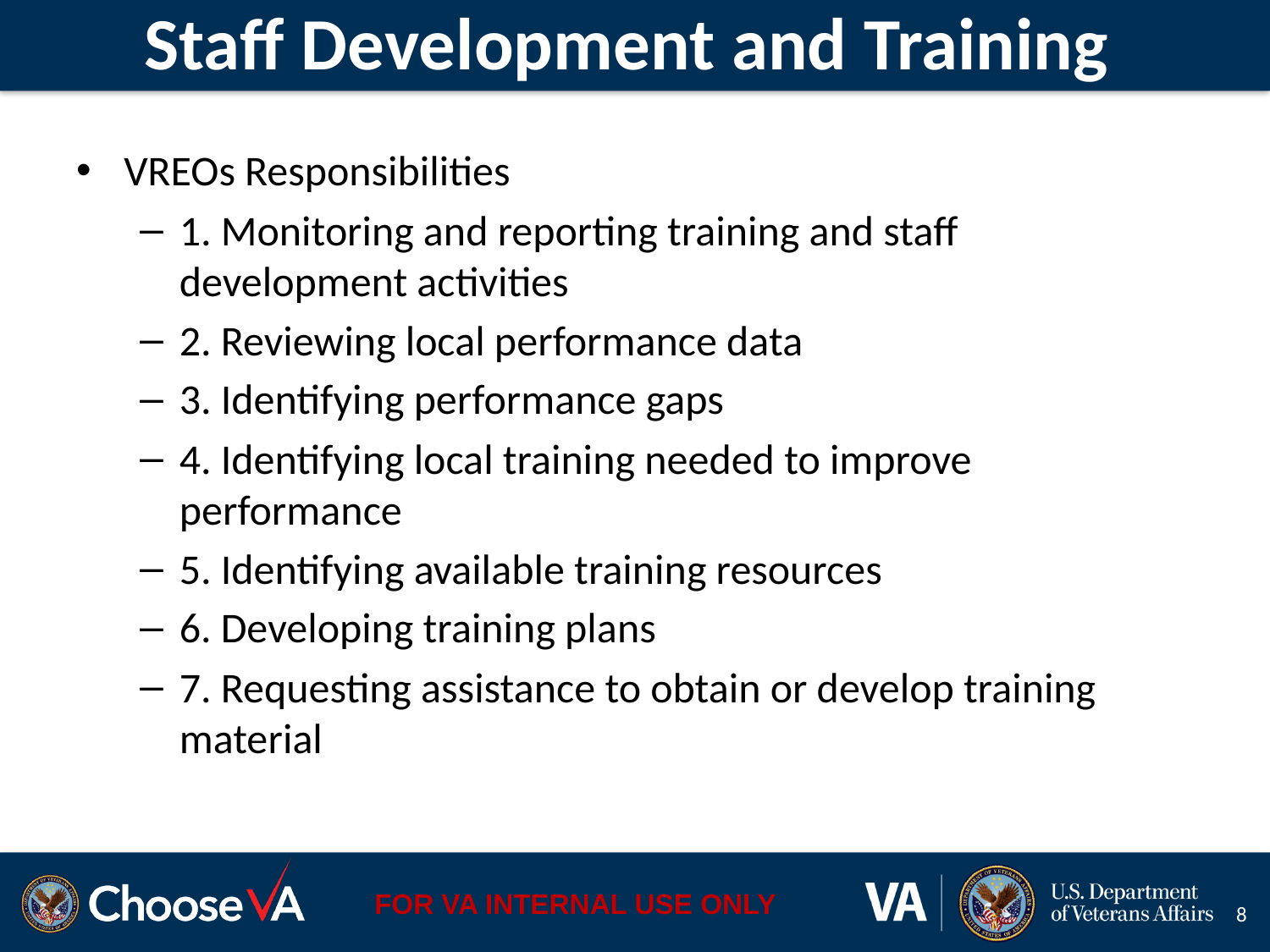

# Staff Development and Training
VREOs Responsibilities
1. Monitoring and reporting training and staff development activities
2. Reviewing local performance data
3. Identifying performance gaps
4. Identifying local training needed to improve performance
5. Identifying available training resources
6. Developing training plans
7. Requesting assistance to obtain or develop training material

8